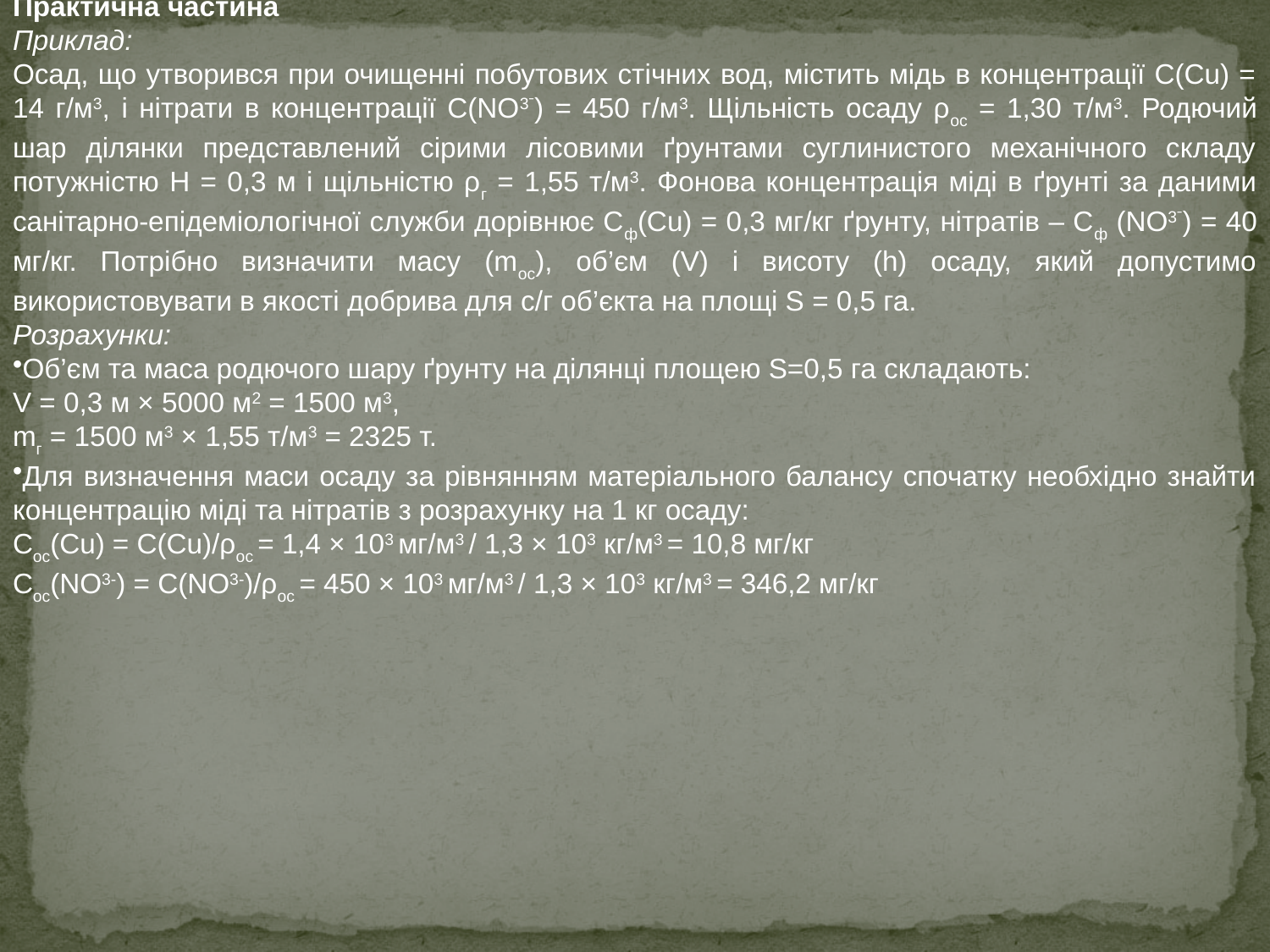

Практична частина
Приклад:
Осад, що утворився при очищенні побутових стічних вод, містить мідь в концентрації С(Cu) = 14 г/м3, і нітрати в концентрації С(NO3ˉ) = 450 г/м3. Щільність осаду ρос = 1,30 т/м3. Родючий шар ділянки представлений сірими лісовими ґрунтами суглинистого механічного складу потужністю H = 0,3 м і щільністю ρг = 1,55 т/м3. Фонова концентрація міді в ґрунті за даними санітарно-епідеміологічної служби дорівнює Сф(Cu) = 0,3 мг/кг ґрунту, нітратів – Сф (NO3ˉ) = 40 мг/кг. Потрібно визначити масу (mос), об’єм (V) і висоту (h) осаду, який допустимо використовувати в якості добрива для с/г об’єкта на площі S = 0,5 га.
Розрахунки:
Об’єм та маса родючого шару ґрунту на ділянці площею S=0,5 га складають:
V = 0,3 м × 5000 м2 = 1500 м3,
mг = 1500 м3 × 1,55 т/м3 = 2325 т.
Для визначення маси осаду за рівнянням матеріального балансу спочатку необхідно знайти концентрацію міді та нітратів з розрахунку на 1 кг осаду:
Сос(Сu) = С(Сu)/ρос = 1,4 × 103 мг/м3 / 1,3 × 103 кг/м3 = 10,8 мг/кг
Сос(NO3-) = С(NO3-)/ρос = 450 × 103 мг/м3 / 1,3 × 103 кг/м3 = 346,2 мг/кг